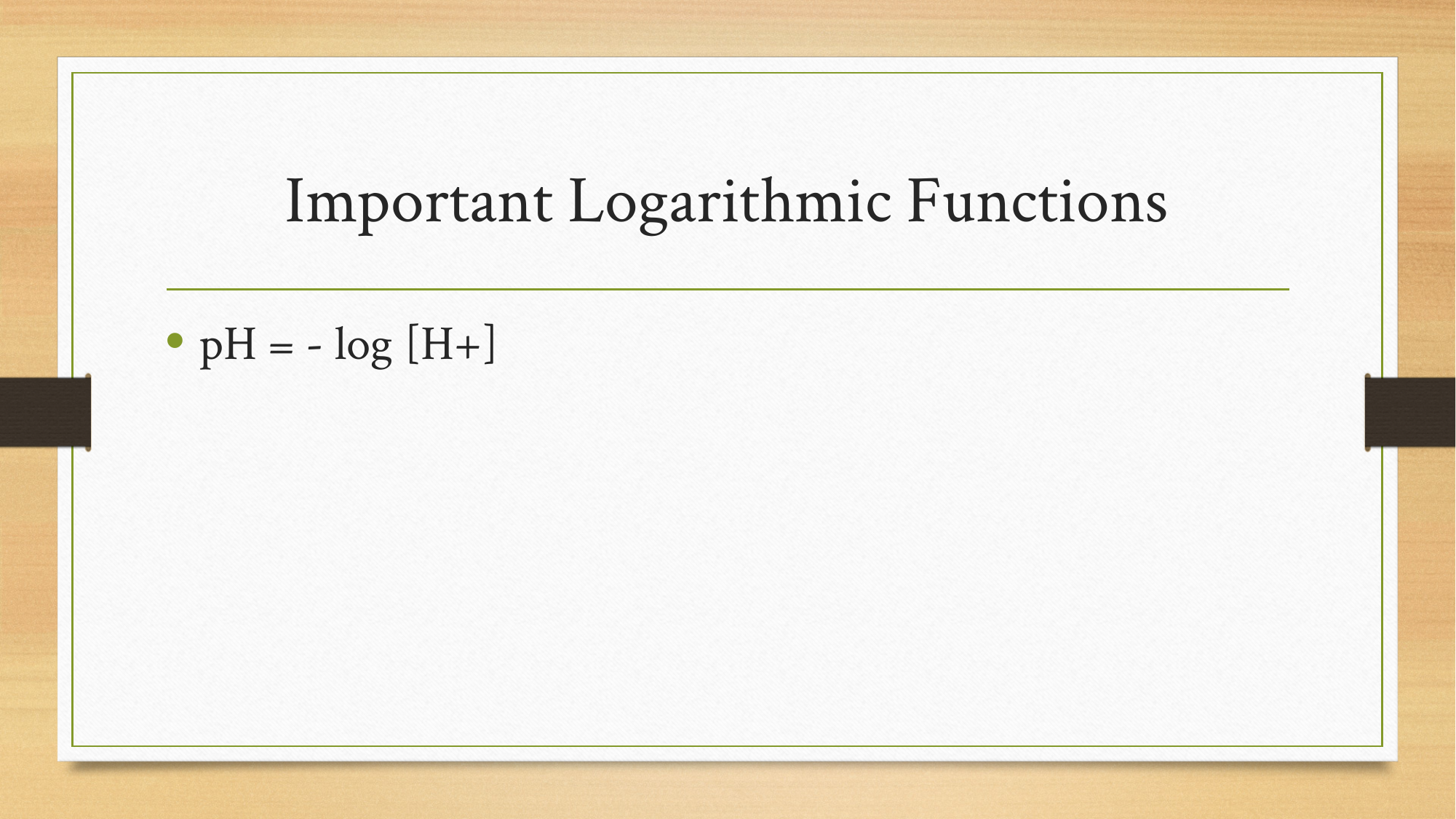

# Important Logarithmic Functions
pH = - log [H+]